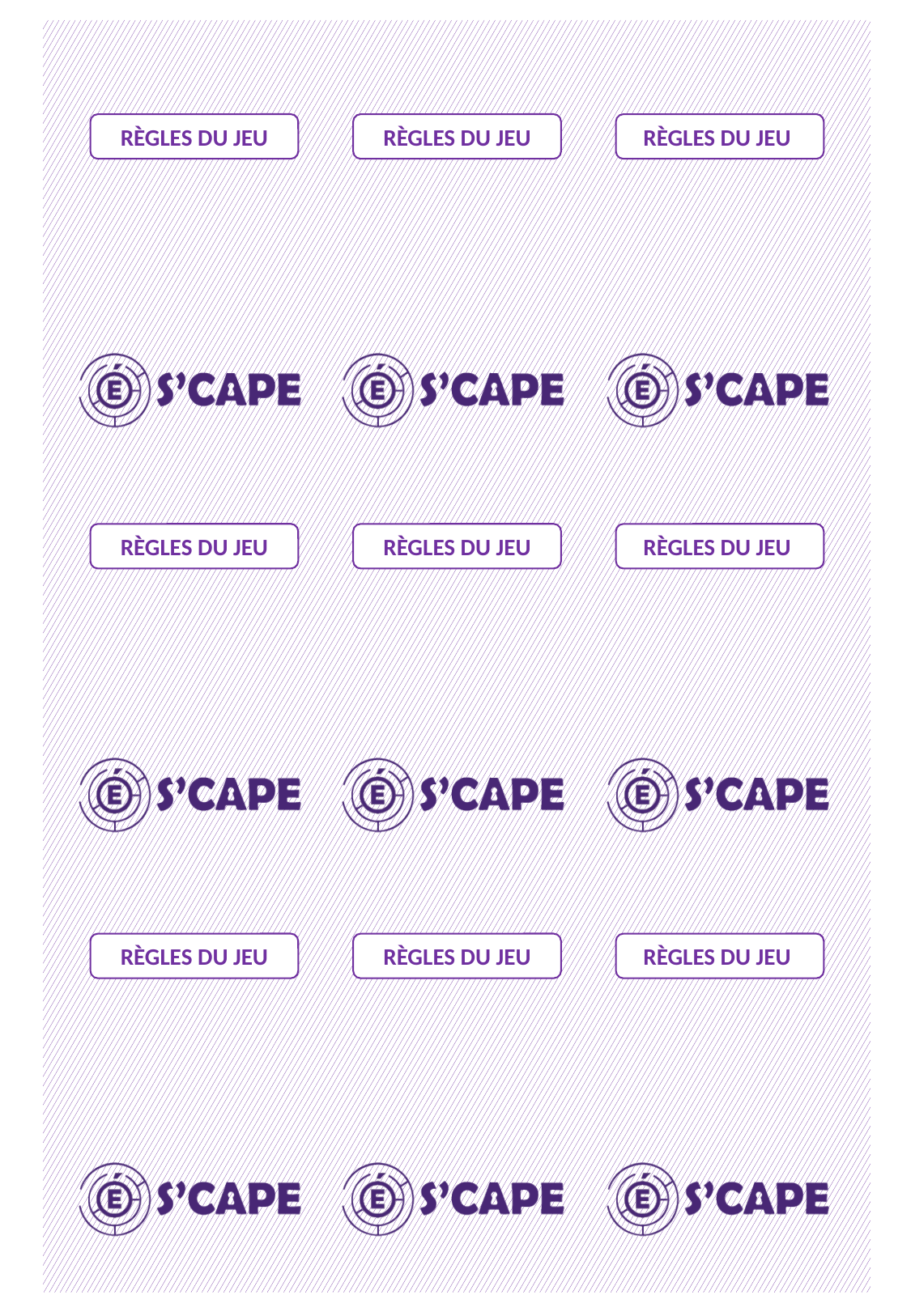

RÈGLES DU JEU
RÈGLES DU JEU
RÈGLES DU JEU
RÈGLES DU JEU
RÈGLES DU JEU
RÈGLES DU JEU
RÈGLES DU JEU
RÈGLES DU JEU
RÈGLES DU JEU